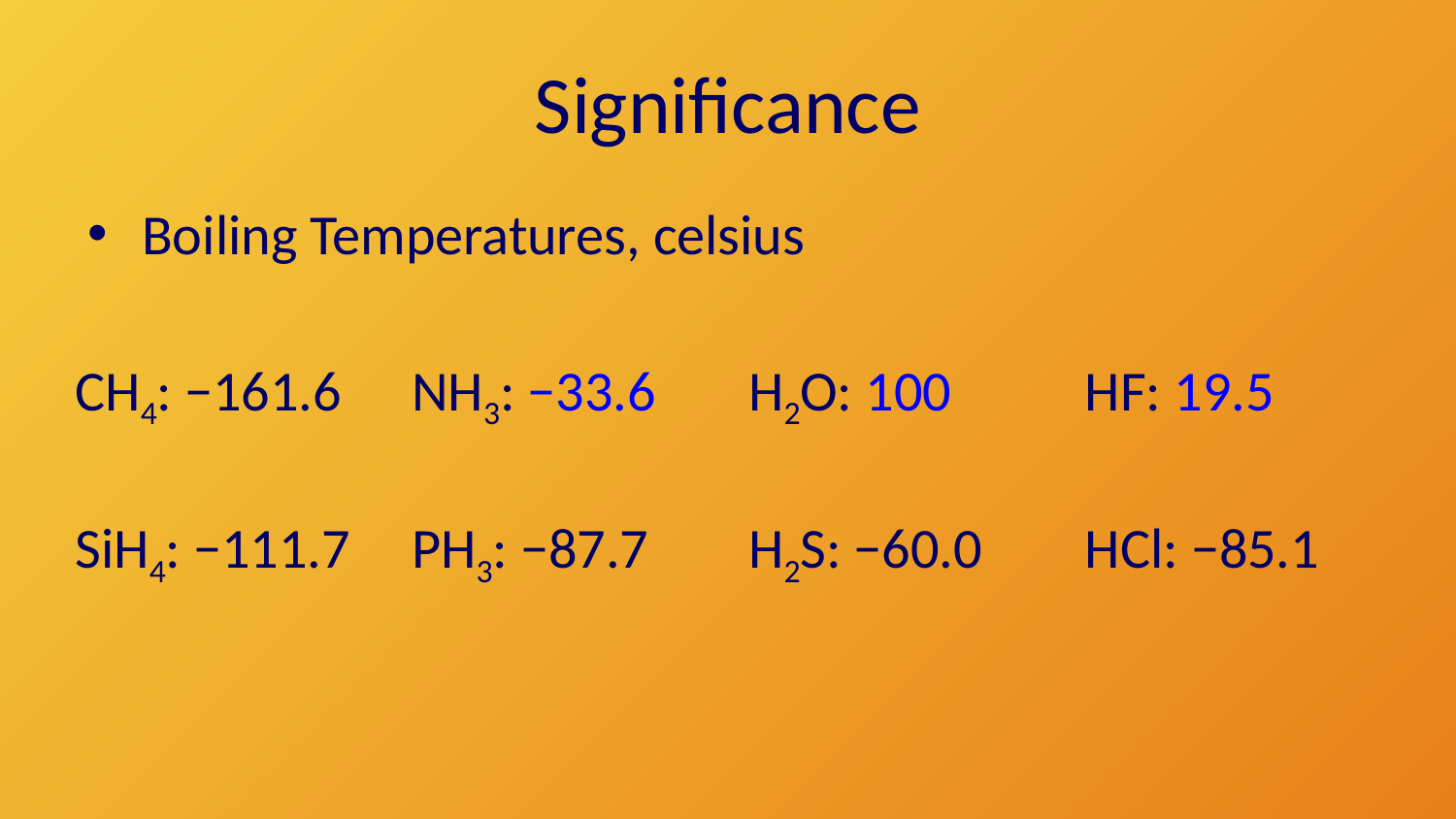

# Significance
Boiling Temperatures, celsius
| CH4: −161.6 | NH3: −33.6 | H2O: 100 | HF: 19.5 |
| --- | --- | --- | --- |
| SiH4: −111.7 | PH3: −87.7 | H2S: −60.0 | HCl: −85.1 |